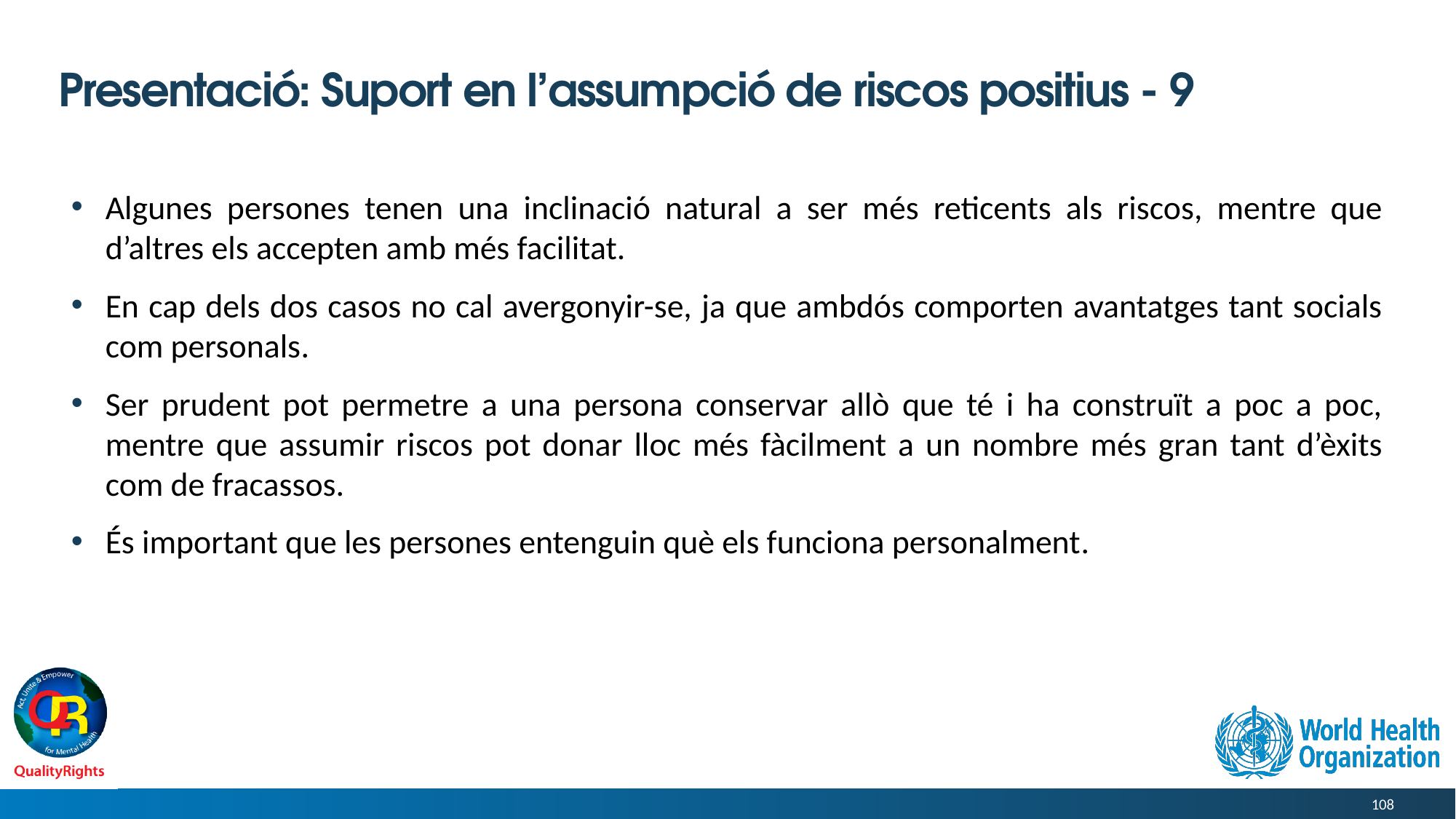

# Presentació: Suport en l’assumpció de riscos positius - 9
Algunes persones tenen una inclinació natural a ser més reticents als riscos, mentre que d’altres els accepten amb més facilitat.
En cap dels dos casos no cal avergonyir-se, ja que ambdós comporten avantatges tant socials com personals.
Ser prudent pot permetre a una persona conservar allò que té i ha construït a poc a poc, mentre que assumir riscos pot donar lloc més fàcilment a un nombre més gran tant d’èxits com de fracassos.
És important que les persones entenguin què els funciona personalment.